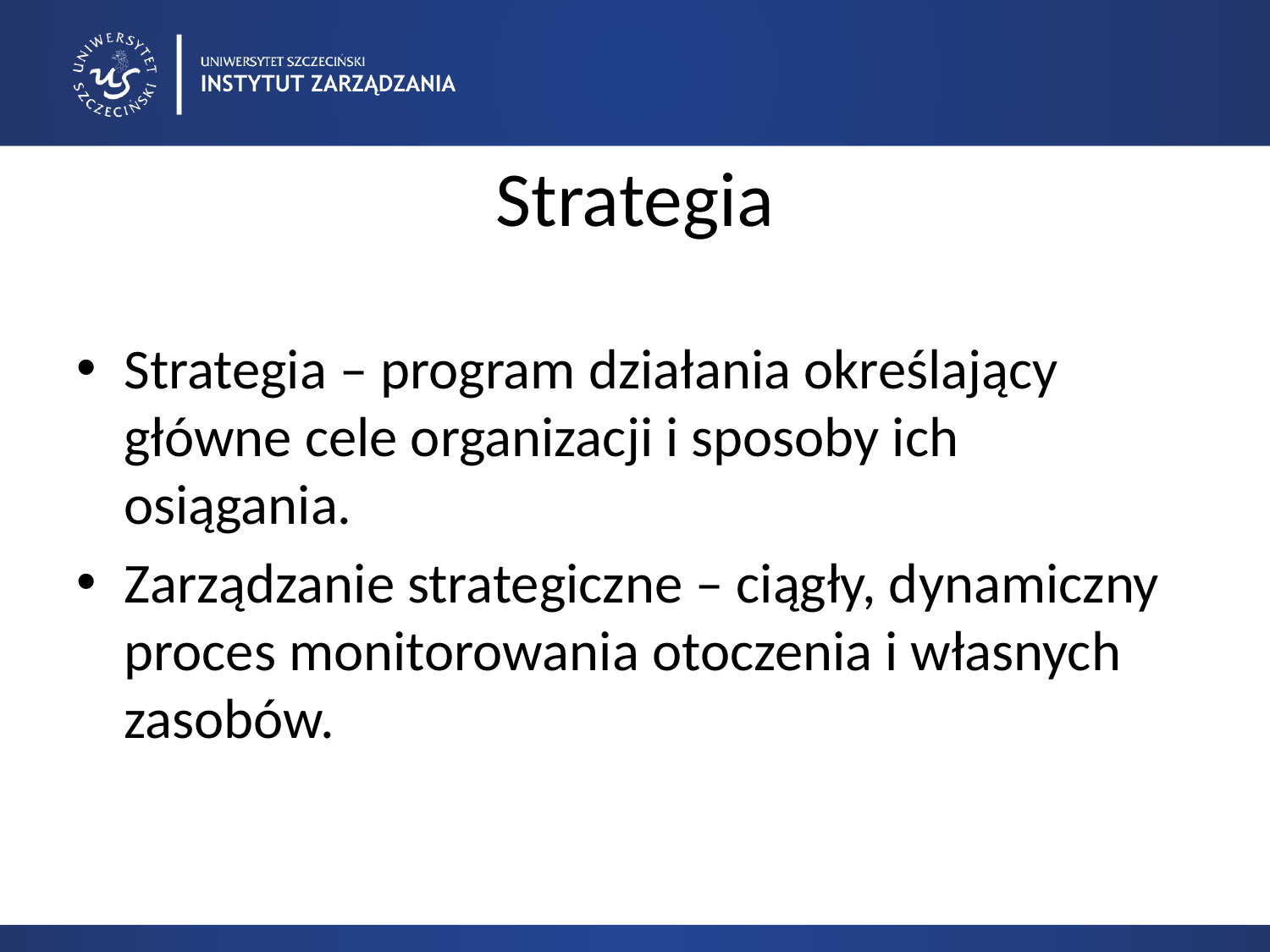

# Strategia
Strategia – program działania określający główne cele organizacji i sposoby ich osiągania.
Zarządzanie strategiczne – ciągły, dynamiczny proces monitorowania otoczenia i własnych zasobów.